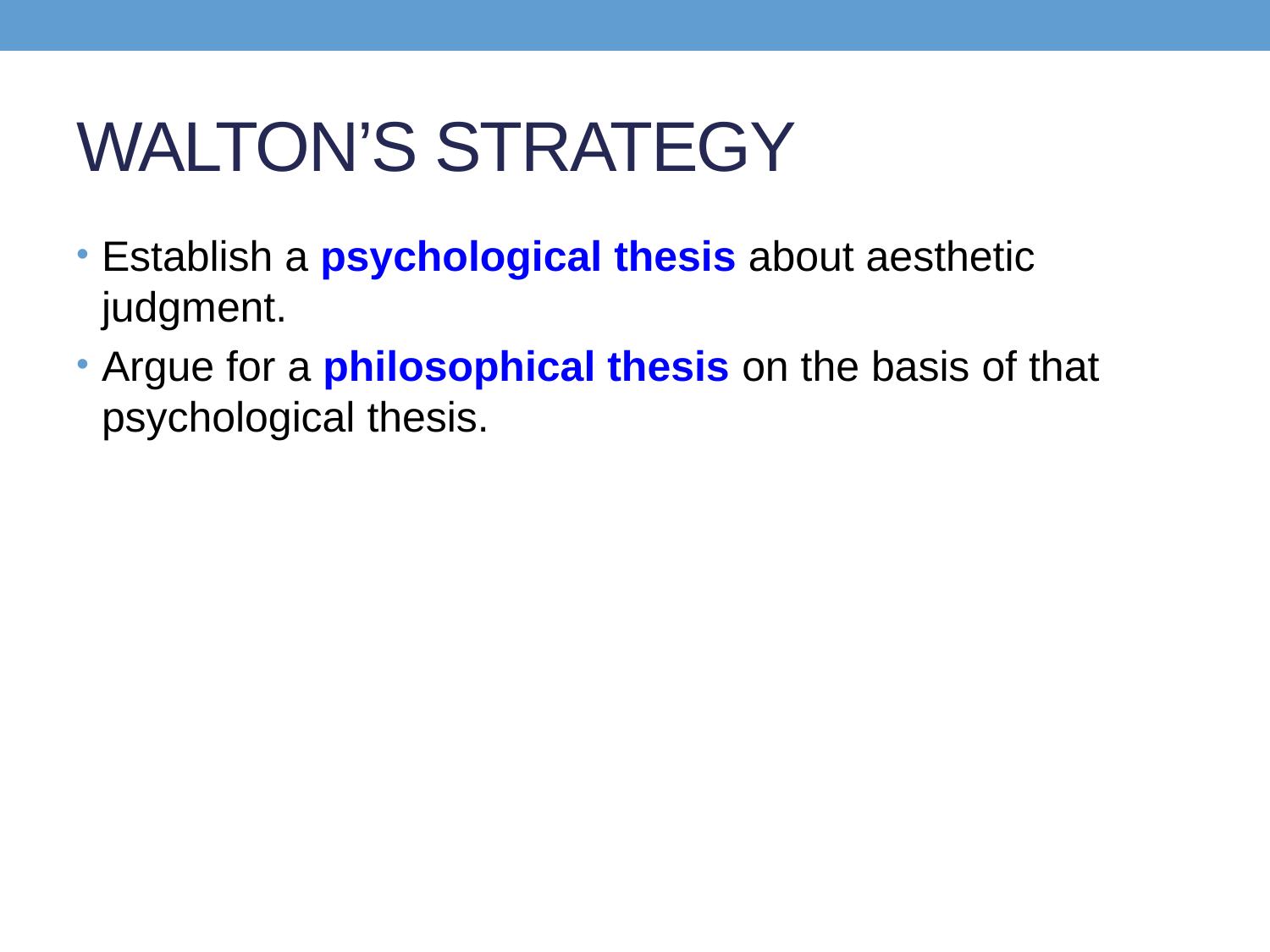

# WALTON’S STRATEGY
Establish a psychological thesis about aesthetic judgment.
Argue for a philosophical thesis on the basis of that psychological thesis.